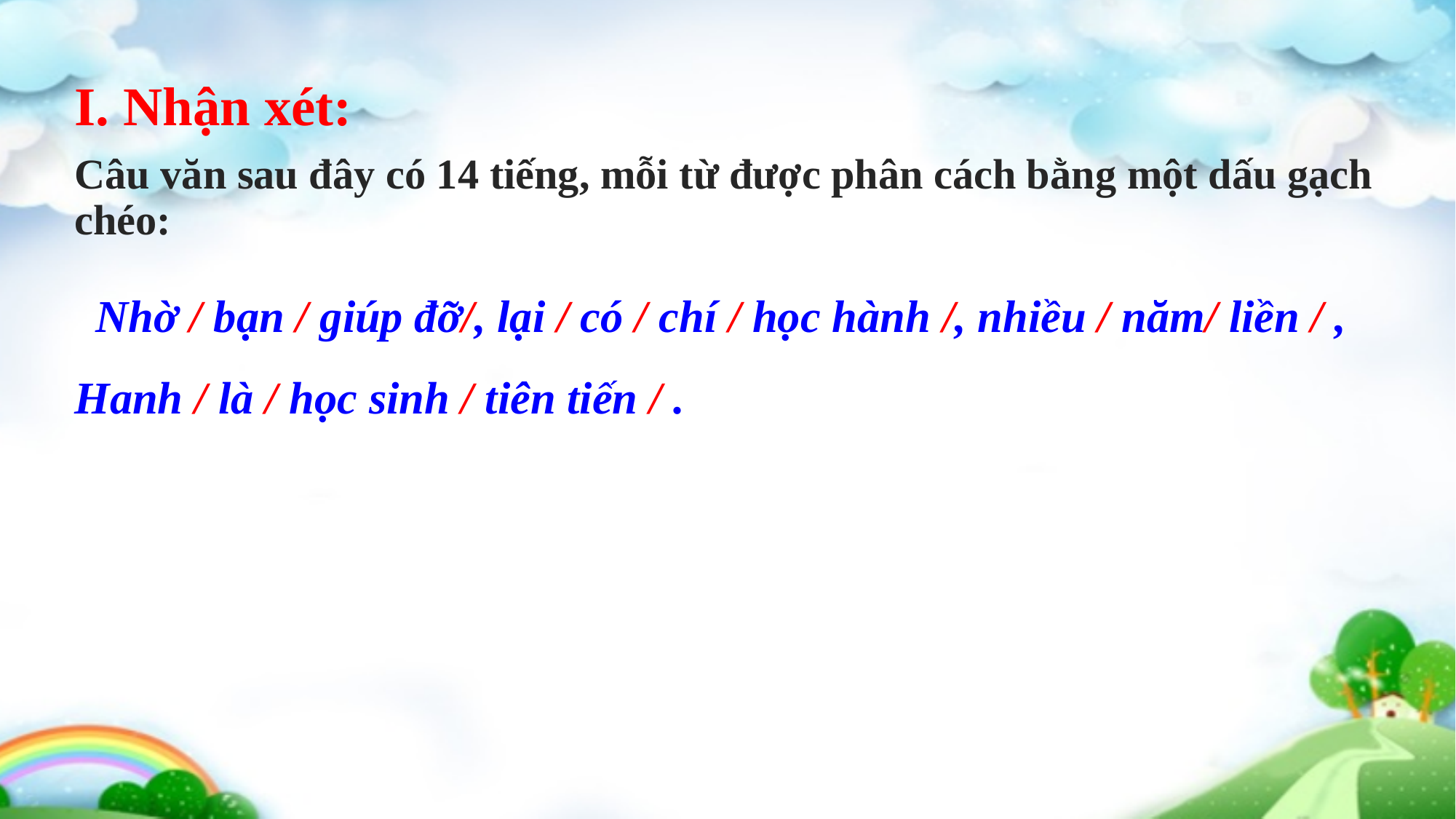

I. Nhận xét:
Câu văn sau đây có 14 tiếng, mỗi từ được phân cách bằng một dấu gạch chéo:
  Nhờ / bạn / giúp đỡ/, lại / có / chí / học hành /, nhiều / năm/ liền / , Hanh / là / học sinh / tiên tiến / .